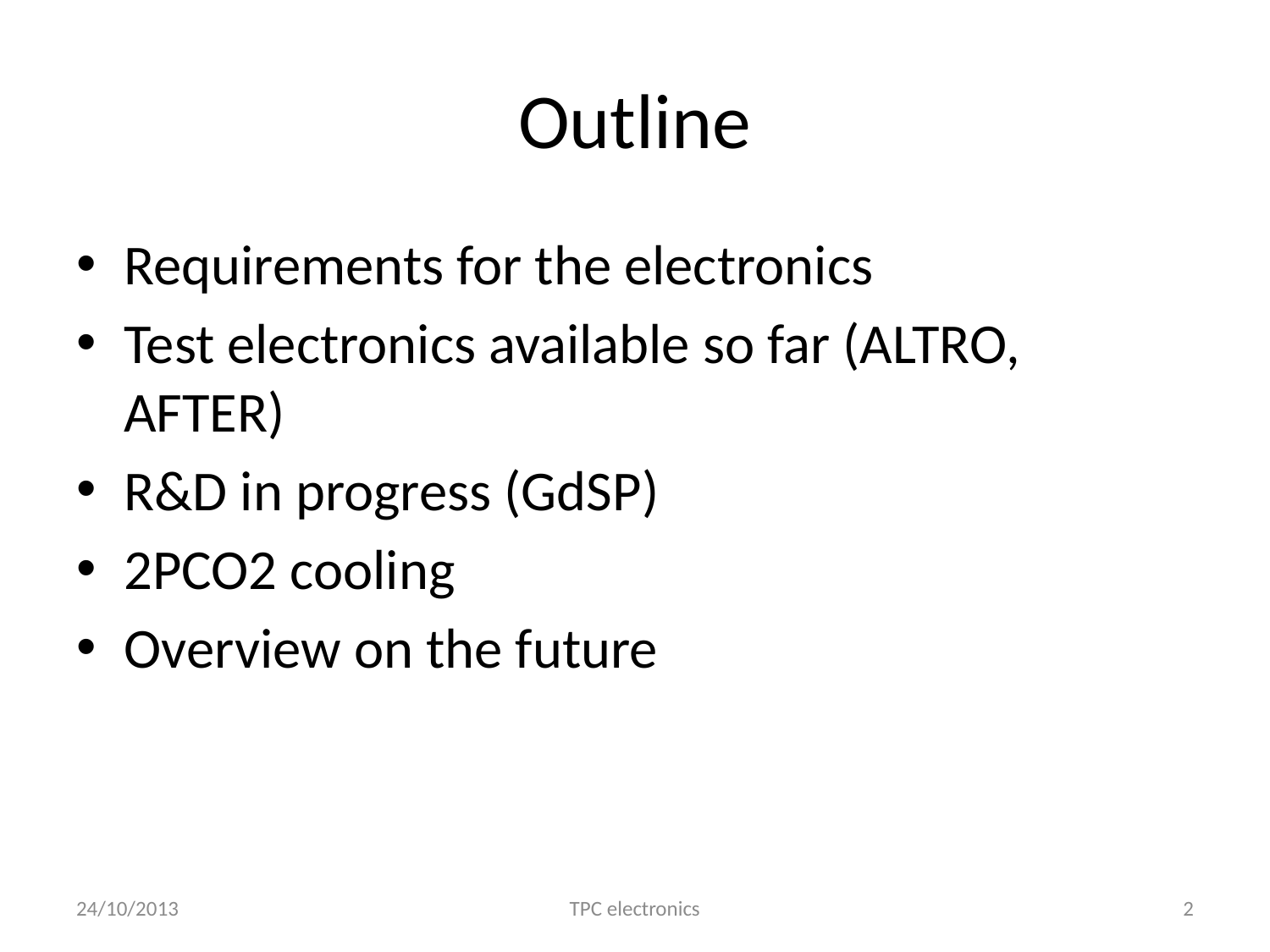

# Outline
Requirements for the electronics
Test electronics available so far (ALTRO, AFTER)
R&D in progress (GdSP)
2PCO2 cooling
Overview on the future
24/10/2013
TPC electronics
2